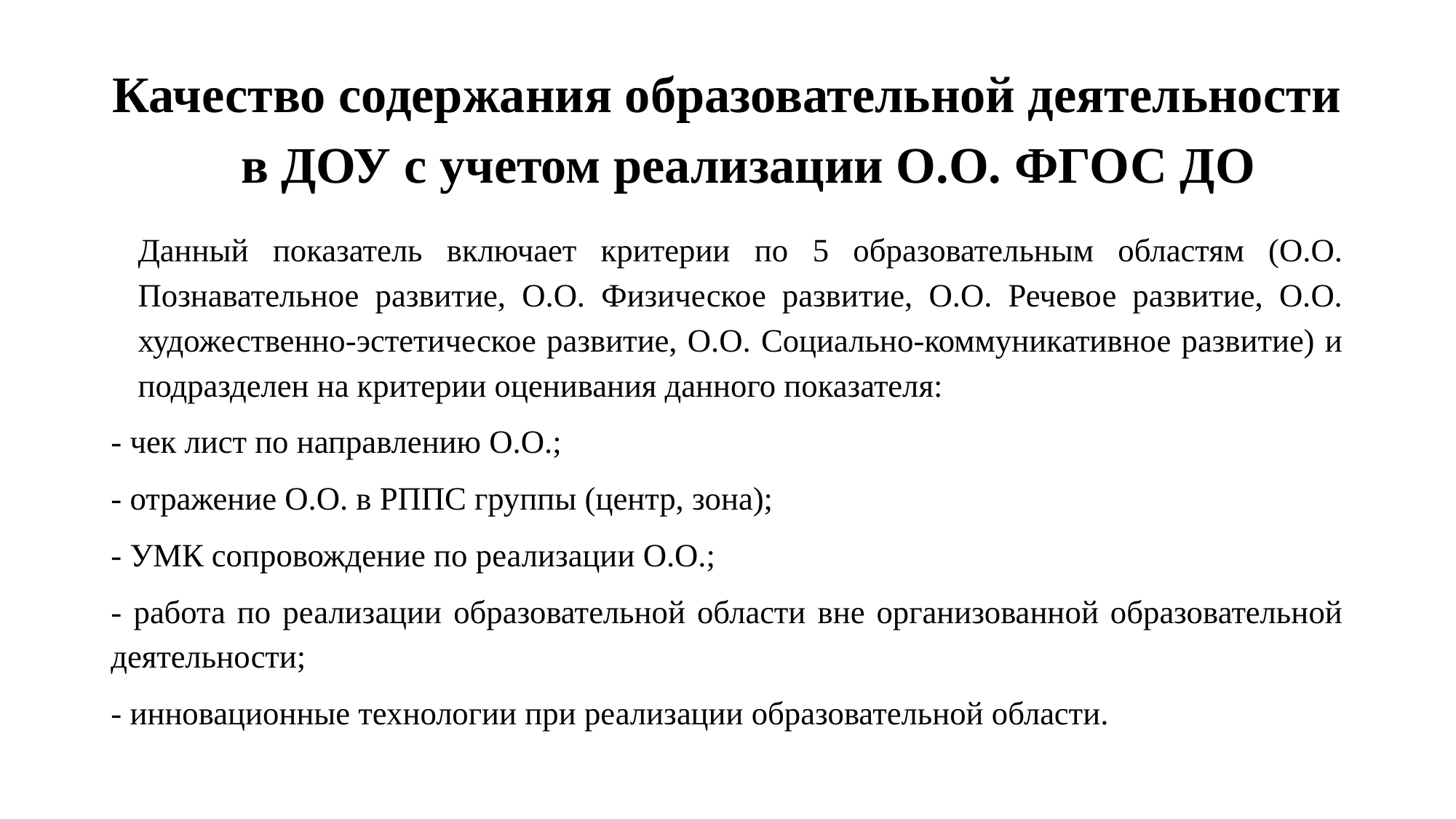

# Качество содержания образовательной деятельности в ДОУ с учетом реализации О.О. ФГОС ДО
	Данный показатель включает критерии по 5 образовательным областям (О.О. Познавательное развитие, О.О. Физическое развитие, О.О. Речевое развитие, О.О. художественно-эстетическое развитие, О.О. Социально-коммуникативное развитие) и подразделен на критерии оценивания данного показателя:
- чек лист по направлению О.О.;
- отражение О.О. в РППС группы (центр, зона);
- УМК сопровождение по реализации О.О.;
- работа по реализации образовательной области вне организованной образовательной деятельности;
- инновационные технологии при реализации образовательной области.